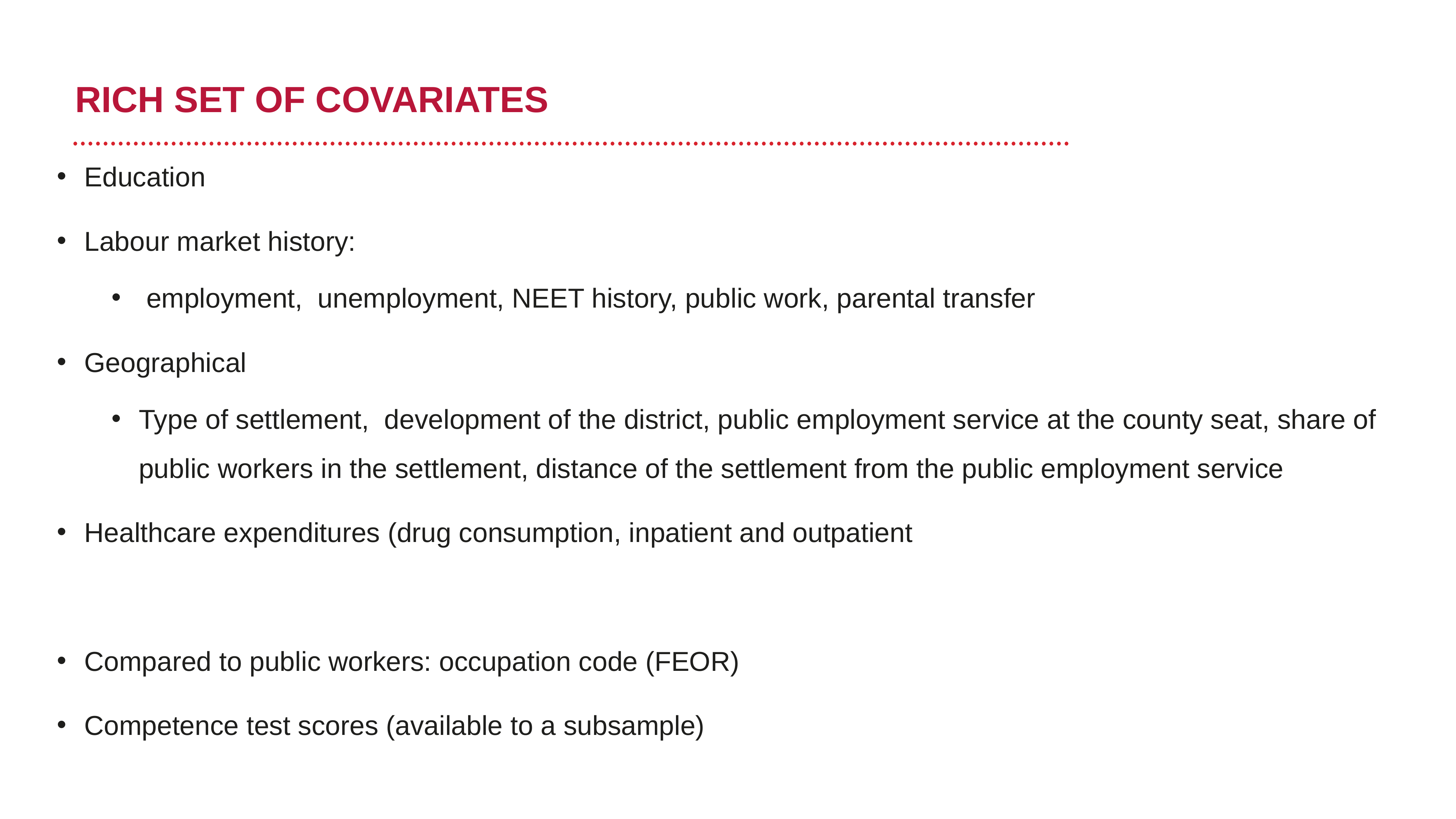

# RICH SET OF COVARIATES
Education
Labour market history:
 employment,  unemployment, NEET history, public work, parental transfer
Geographical
Type of settlement,  development of the district, public employment service at the county seat, share of public workers in the settlement, distance of the settlement from the public employment service
Healthcare expenditures (drug consumption, inpatient and outpatient

Compared to public workers: occupation code (FEOR)
Competence test scores (available to a subsample)